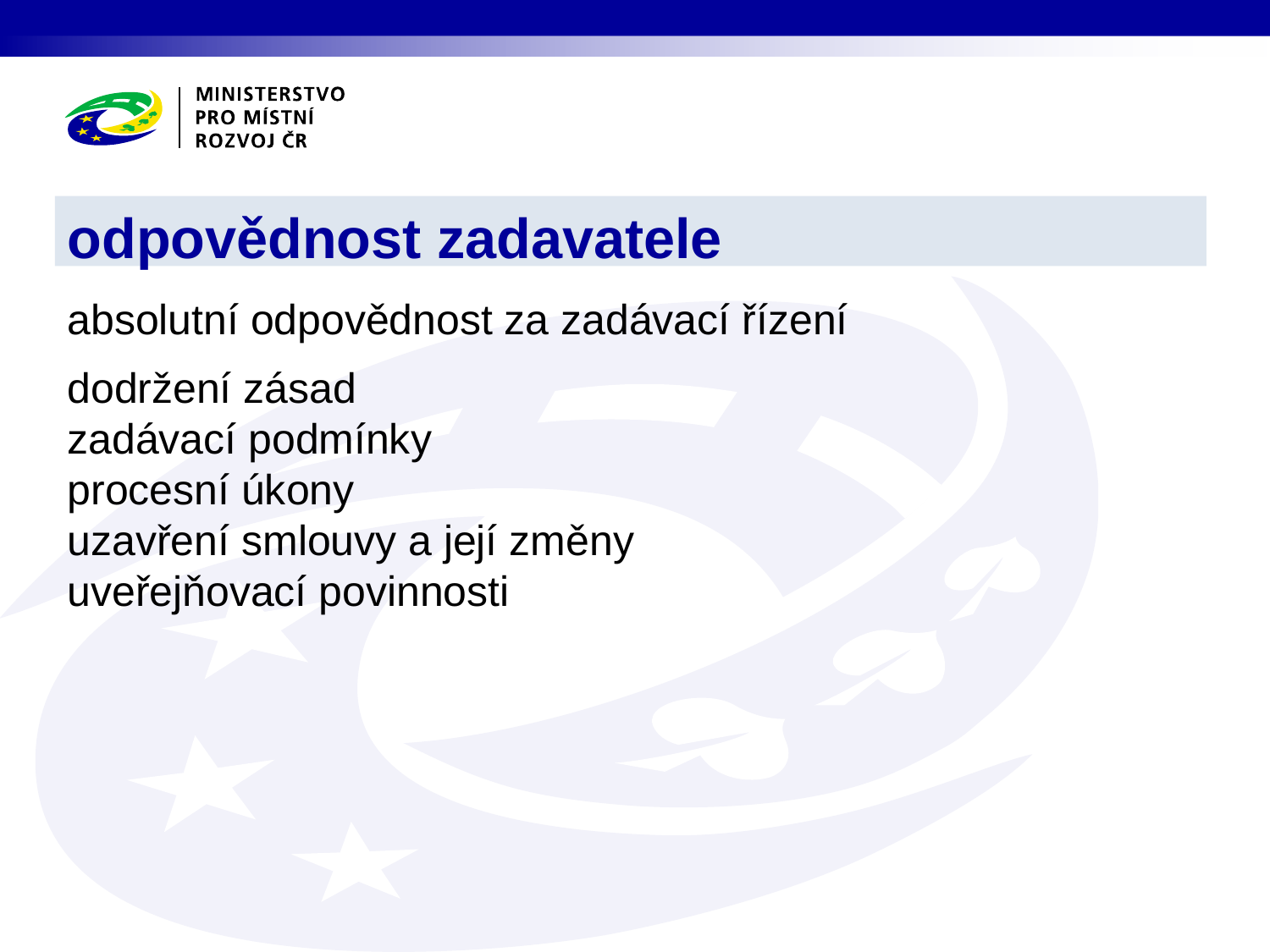

odpovědnost zadavatele
absolutní odpovědnost za zadávací řízení
dodržení zásad
zadávací podmínky
procesní úkony
uzavření smlouvy a její změny
uveřejňovací povinnosti